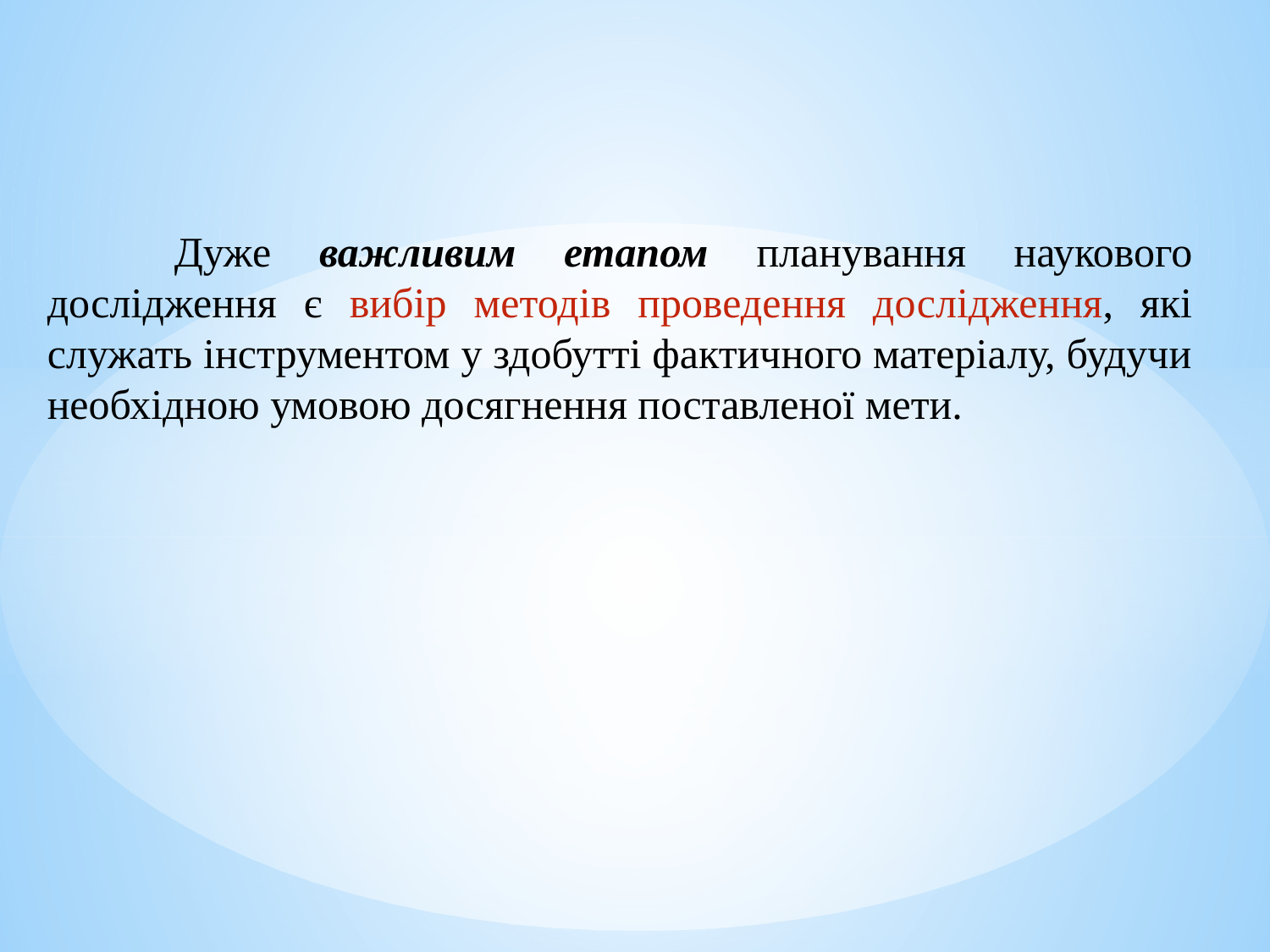

Дуже важливим етапом планування наукового дослідження є вибір методів проведення дослідження, які служать інструментом у здобутті фактичного матеріалу, будучи необхідною умовою досягнення поставленої мети.